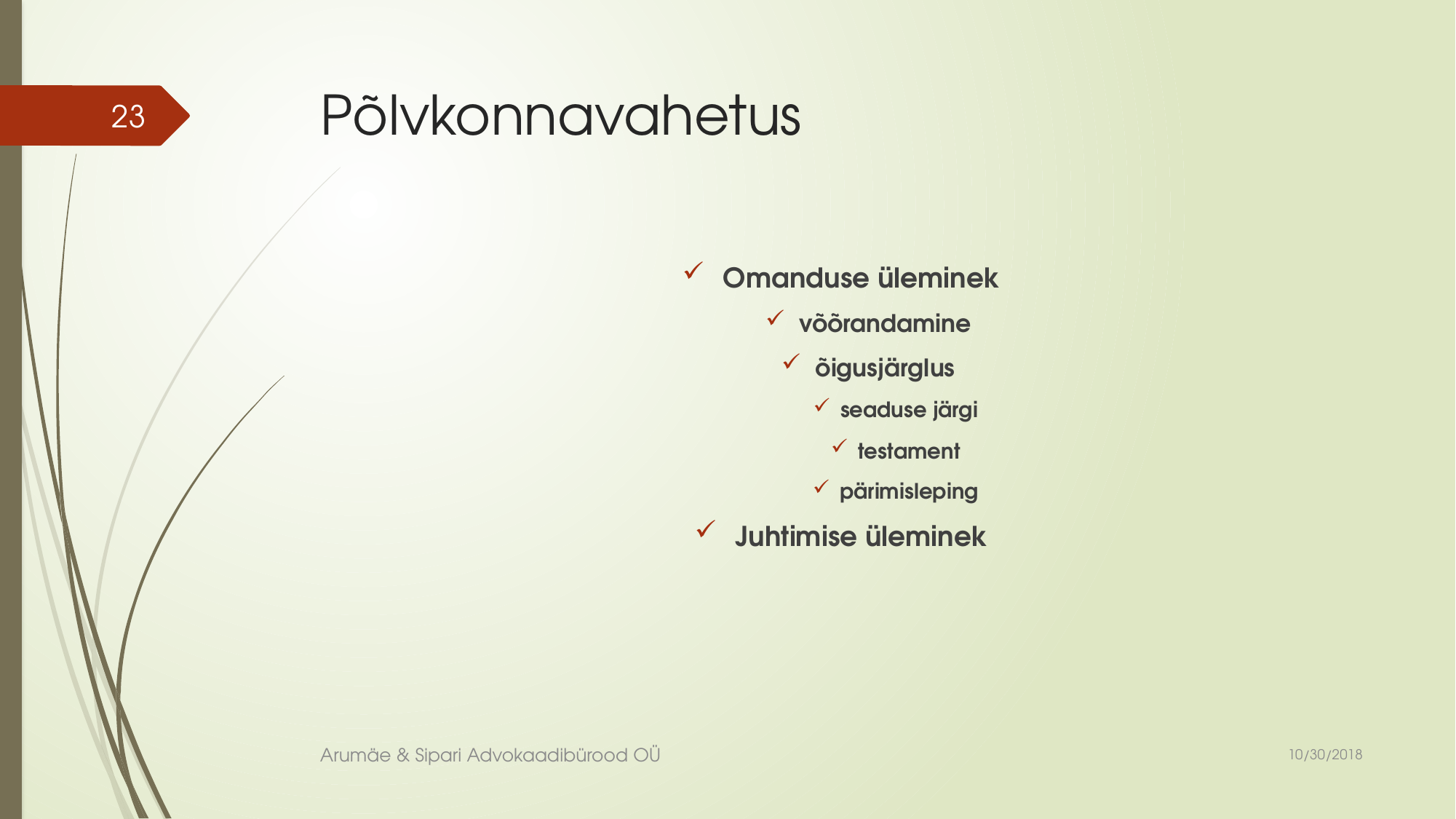

# Põlvkonnavahetus
23
Omanduse üleminek
võõrandamine
õigusjärglus
seaduse järgi
testament
pärimisleping
Juhtimise üleminek
10/30/2018
Arumäe & Sipari Advokaadibürood OÜ